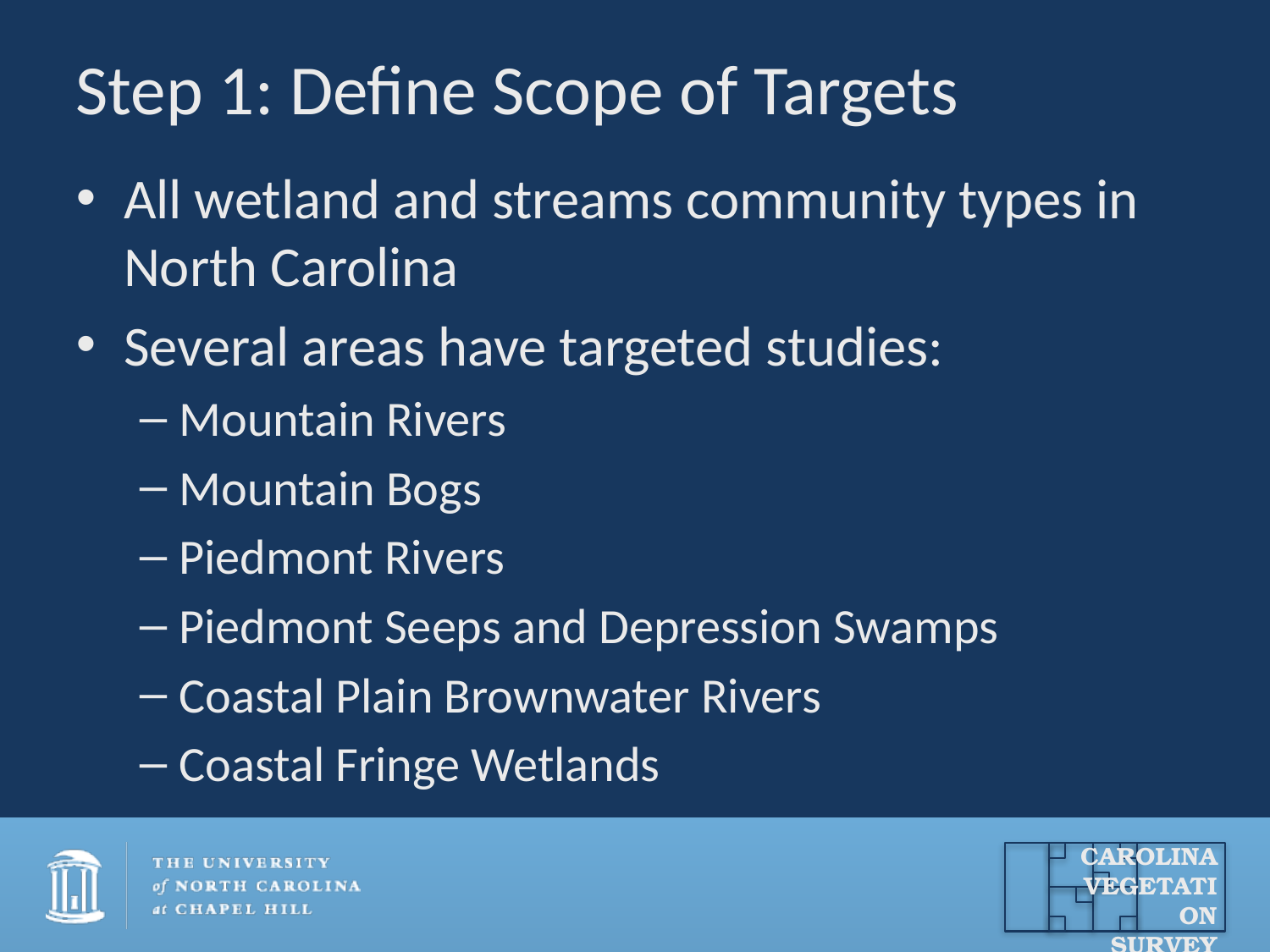

# Step 1: Define Scope of Targets
All wetland and streams community types in North Carolina
Several areas have targeted studies:
Mountain Rivers
Mountain Bogs
Piedmont Rivers
Piedmont Seeps and Depression Swamps
Coastal Plain Brownwater Rivers
Coastal Fringe Wetlands